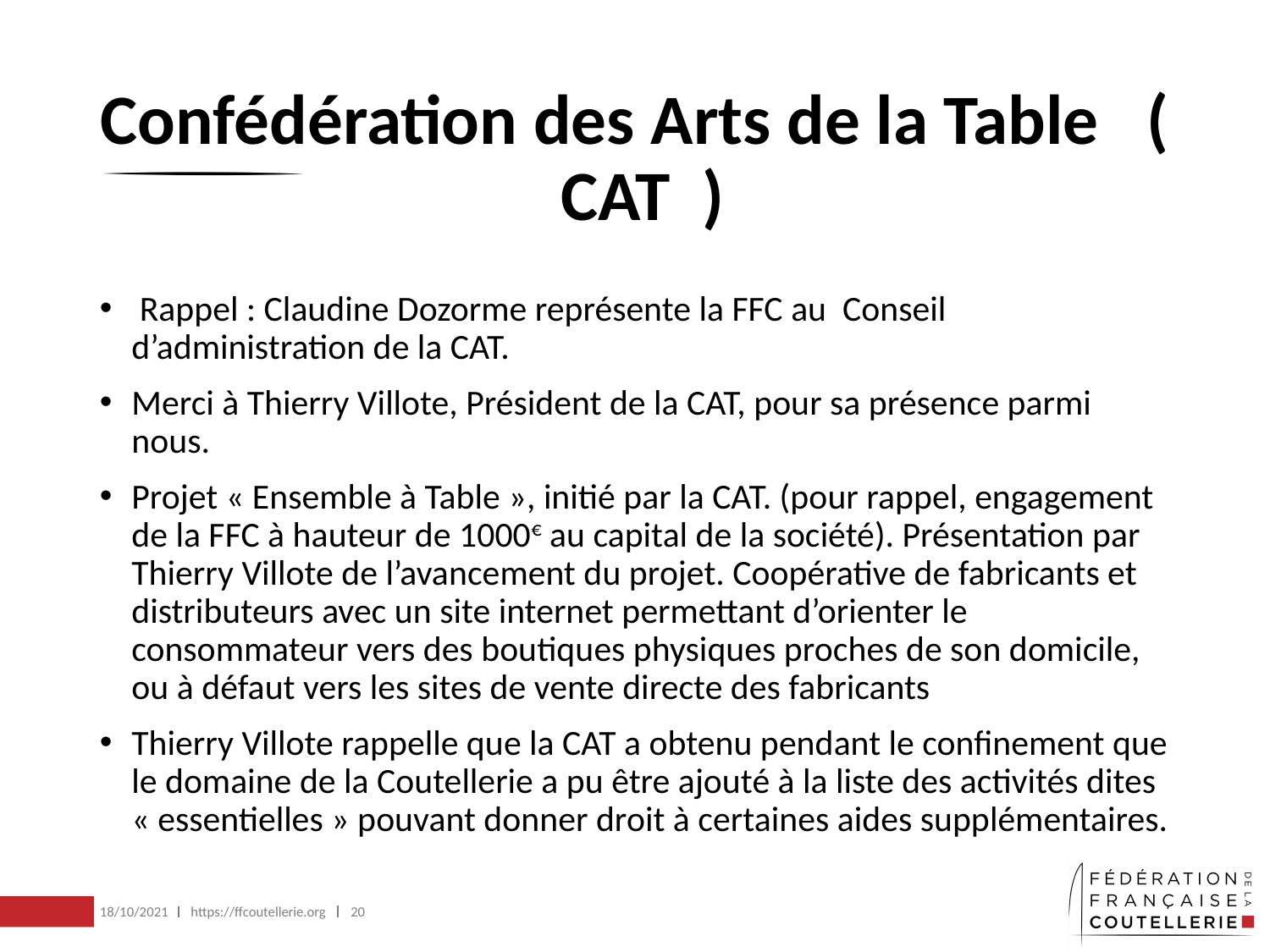

# Confédération des Arts de la Table   (  CAT  )
 Rappel : Claudine Dozorme représente la FFC au  Conseil d’administration de la CAT.
Merci à Thierry Villote, Président de la CAT, pour sa présence parmi nous.
Projet « Ensemble à Table », initié par la CAT. (pour rappel, engagement de la FFC à hauteur de 1000€ au capital de la société). Présentation par Thierry Villote de l’avancement du projet. Coopérative de fabricants et distributeurs avec un site internet permettant d’orienter le consommateur vers des boutiques physiques proches de son domicile, ou à défaut vers les sites de vente directe des fabricants
Thierry Villote rappelle que la CAT a obtenu pendant le confinement que le domaine de la Coutellerie a pu être ajouté à la liste des activités dites « essentielles » pouvant donner droit à certaines aides supplémentaires.